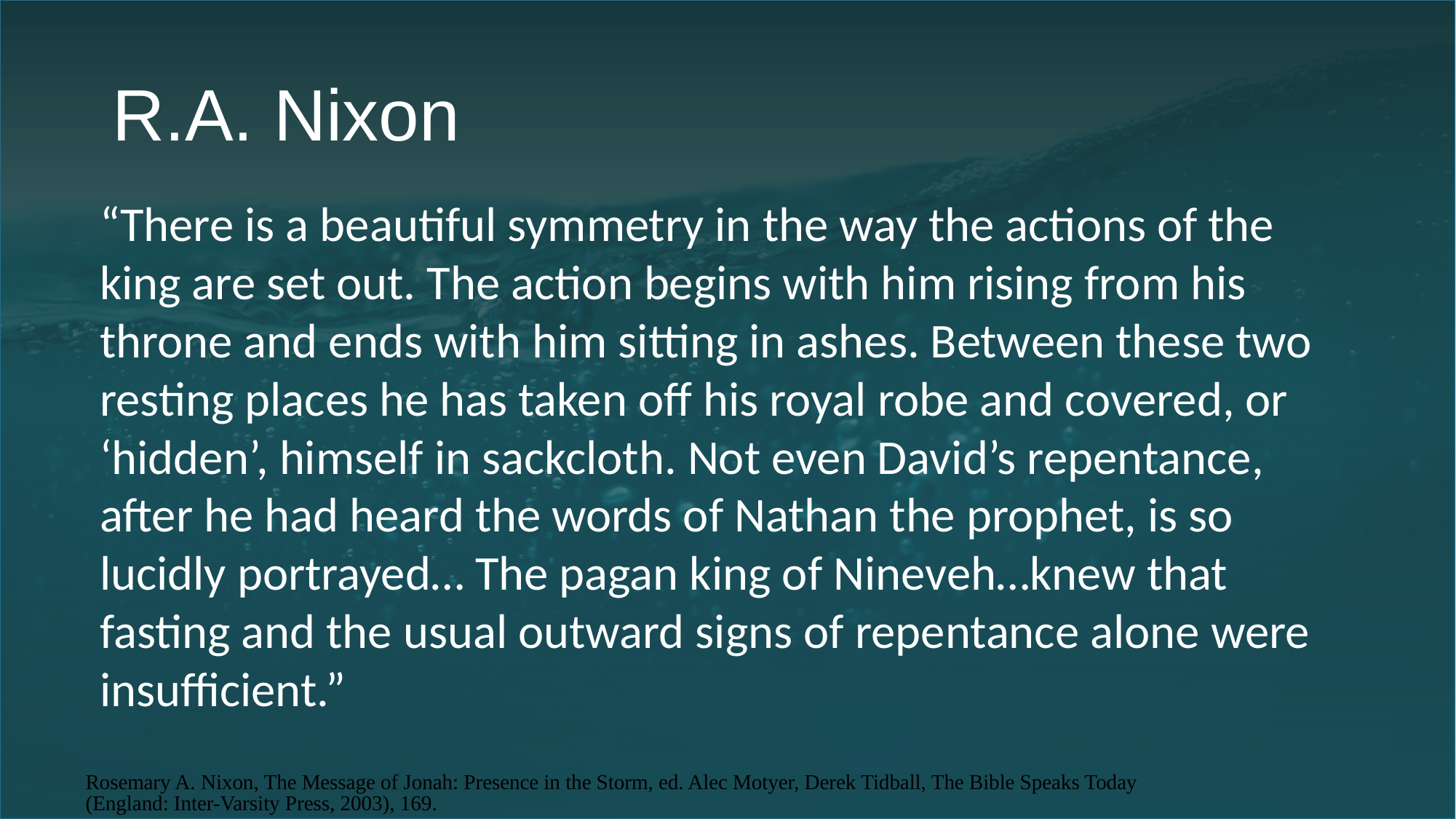

R.A. Nixon
“There is a beautiful symmetry in the way the actions of the king are set out. The action begins with him rising from his throne and ends with him sitting in ashes. Between these two resting places he has taken off his royal robe and covered, or ‘hidden’, himself in sackcloth. Not even David’s repentance, after he had heard the words of Nathan the prophet, is so lucidly portrayed… The pagan king of Nineveh…knew that fasting and the usual outward signs of repentance alone were insufficient.”
Rosemary A. Nixon, The Message of Jonah: Presence in the Storm, ed. Alec Motyer, Derek Tidball, The Bible Speaks Today (England: Inter-Varsity Press, 2003), 169.